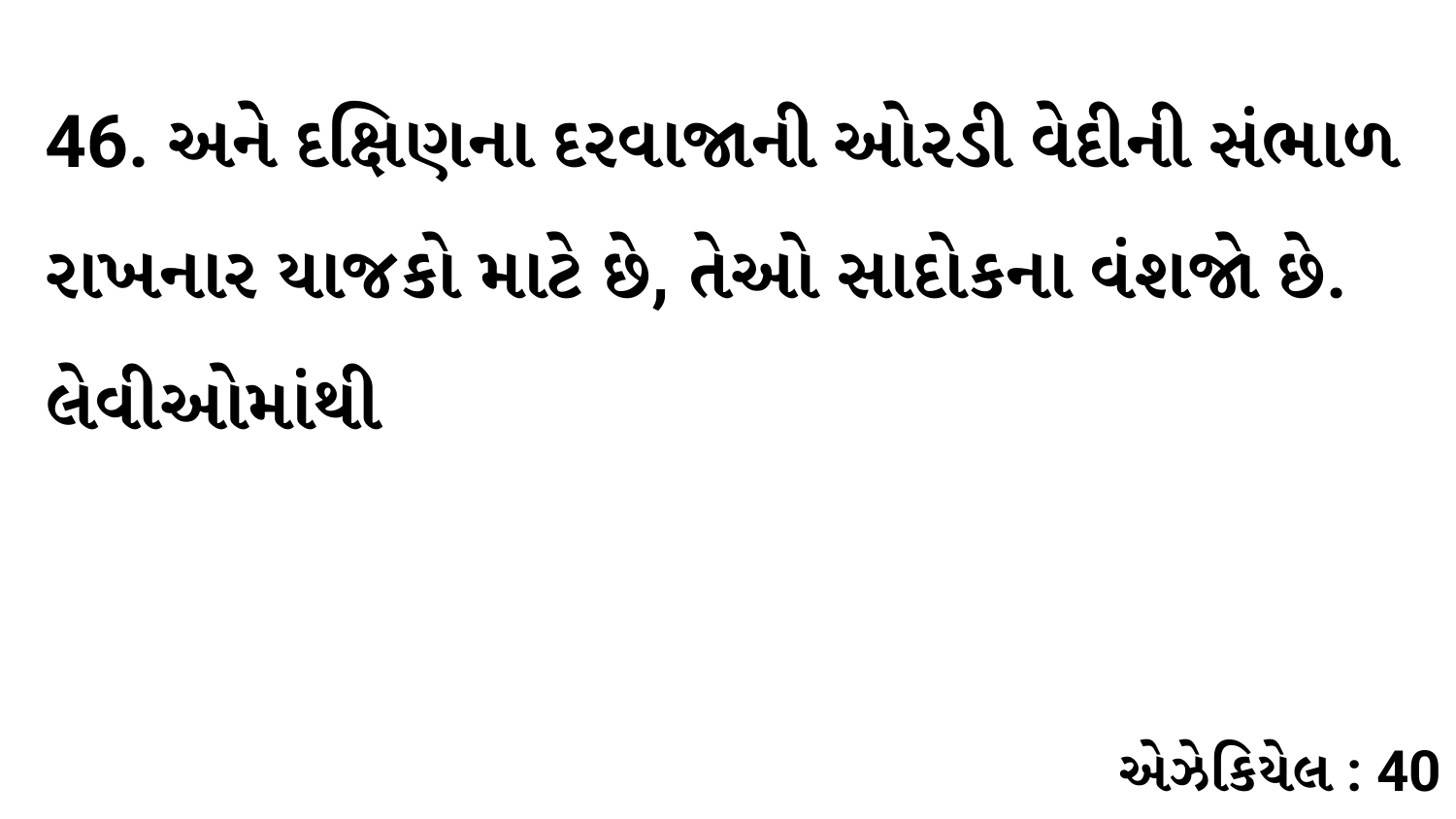

46. અને દક્ષિણના દરવાજાની ઓરડી વેદીની સંભાળ રાખનાર યાજકો માટે છે, તેઓ સાદોકના વંશજો છે. લેવીઓમાંથી
એઝેકિયેલ : 40